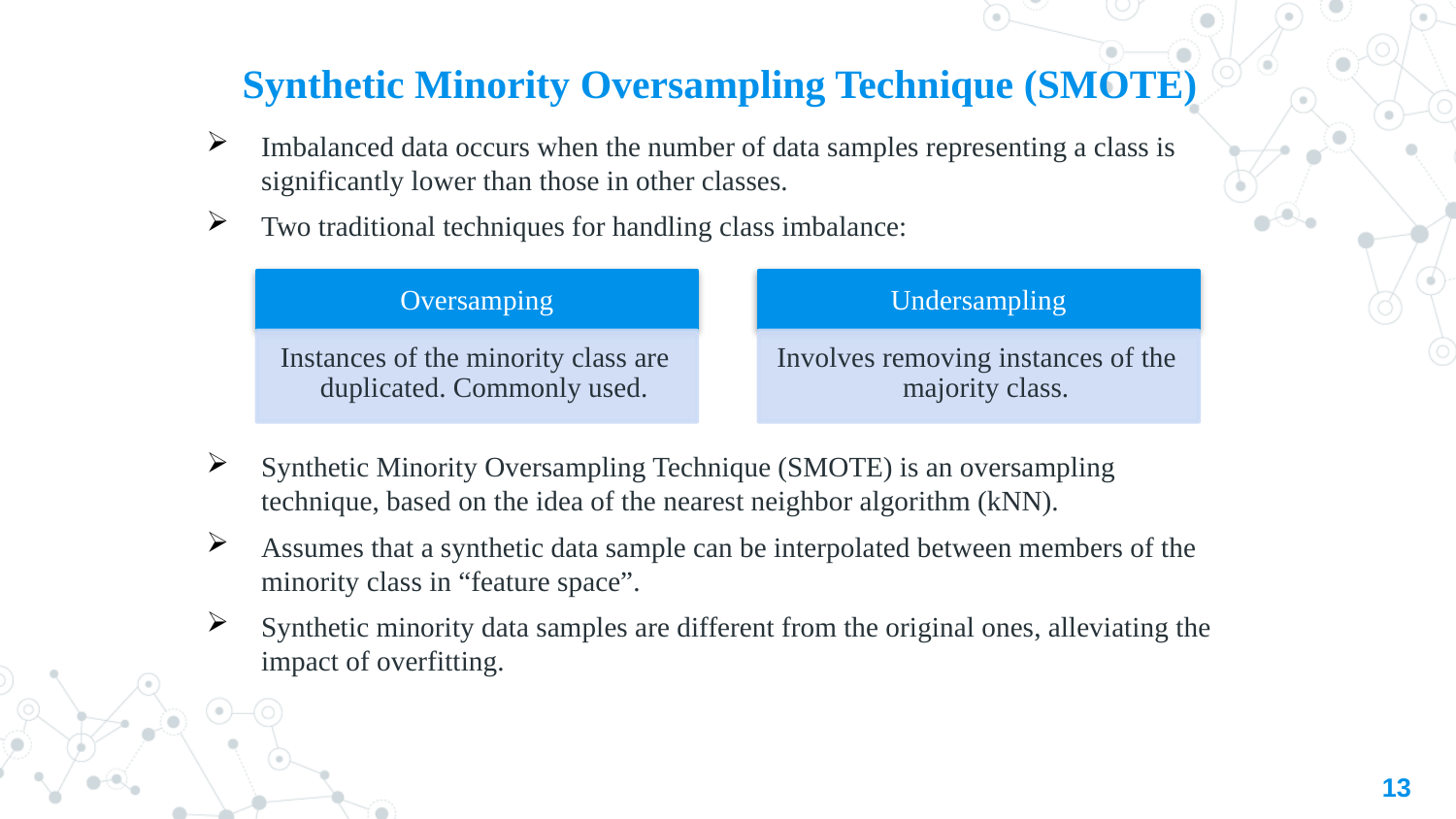

Synthetic Minority Oversampling Technique (SMOTE)
Imbalanced data occurs when the number of data samples representing a class is significantly lower than those in other classes.
Two traditional techniques for handling class imbalance:
Oversamping
Instances of the minority class are duplicated. Commonly used.
Undersampling
Involves removing instances of the majority class.
Synthetic Minority Oversampling Technique (SMOTE) is an oversampling technique, based on the idea of the nearest neighbor algorithm (kNN).
Assumes that a synthetic data sample can be interpolated between members of the minority class in “feature space”.
Synthetic minority data samples are different from the original ones, alleviating the impact of overfitting.
13